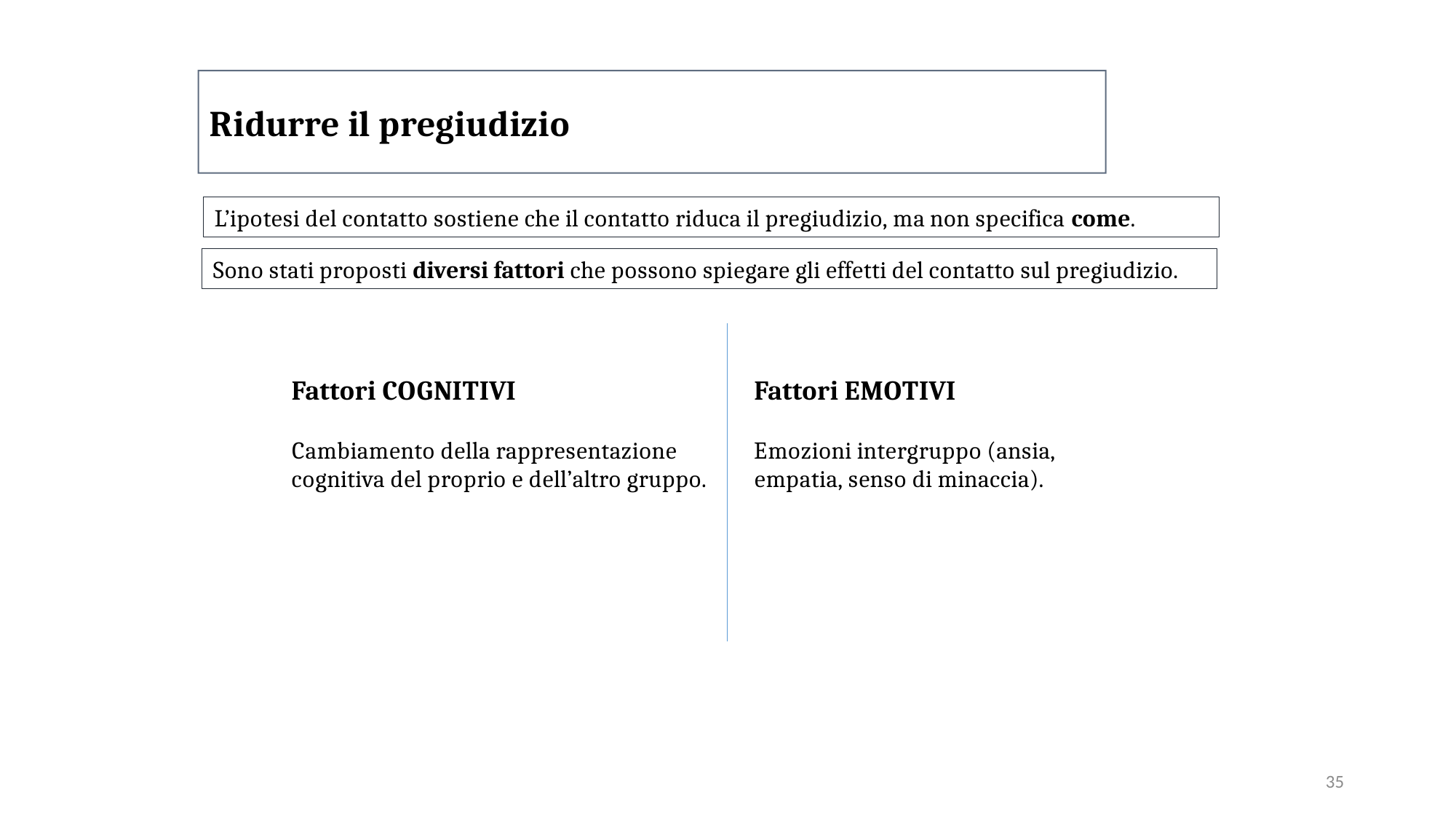

Ridurre il pregiudizio
L’ipotesi del contatto sostiene che il contatto riduca il pregiudizio, ma non specifica come.
Sono stati proposti diversi fattori che possono spiegare gli effetti del contatto sul pregiudizio.
Fattori COGNITIVI

Cambiamento della rappresentazione cognitiva del proprio e dell’altro gruppo.
Fattori EMOTIVI

Emozioni intergruppo (ansia, empatia, senso di minaccia).
35